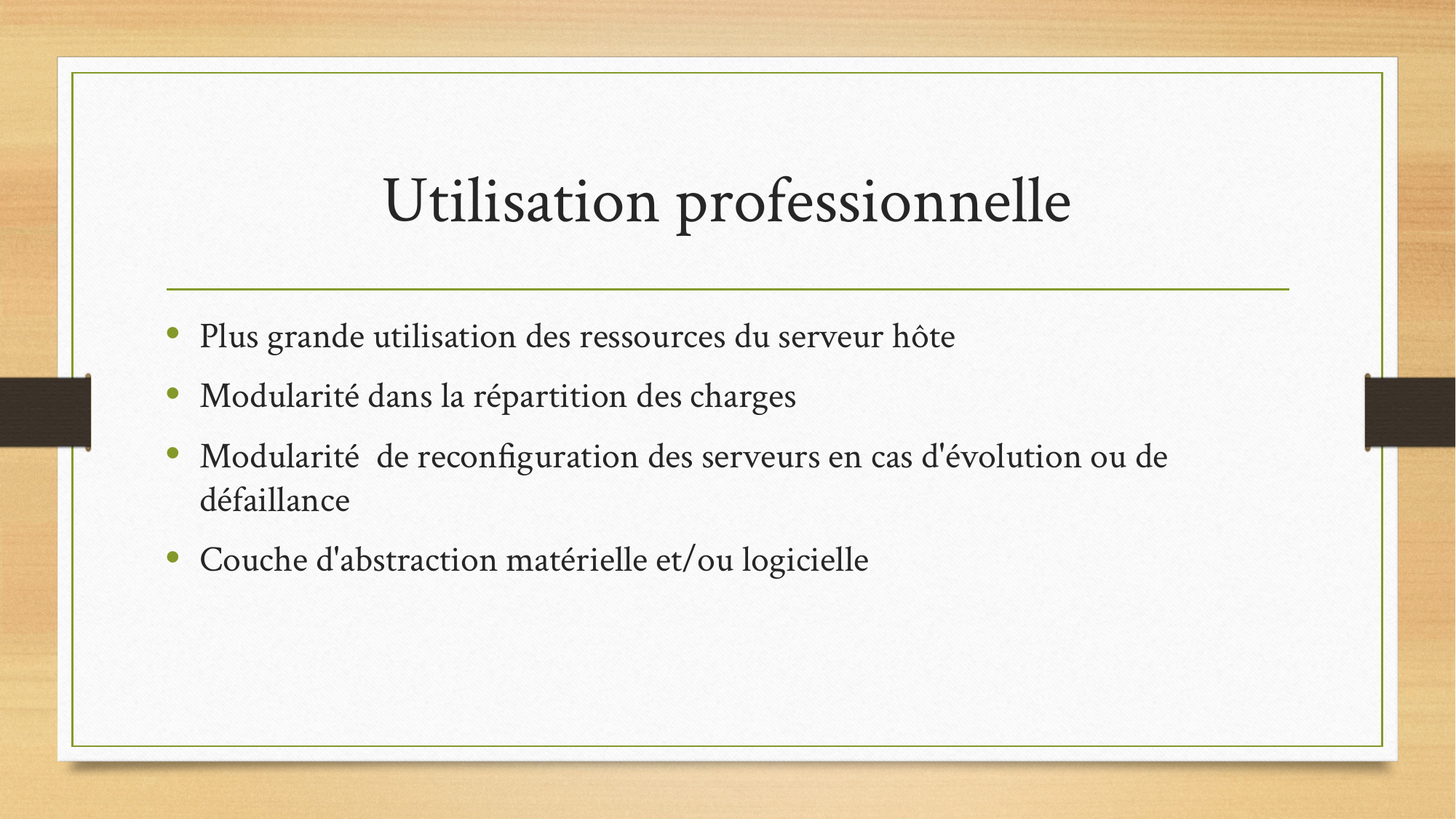

# Utilisation professionnelle
Plus grande utilisation des ressources du serveur hôte
Modularité dans la répartition des charges
Modularité  de reconfiguration des serveurs en cas d'évolution ou de défaillance
Couche d'abstraction matérielle et/ou logicielle